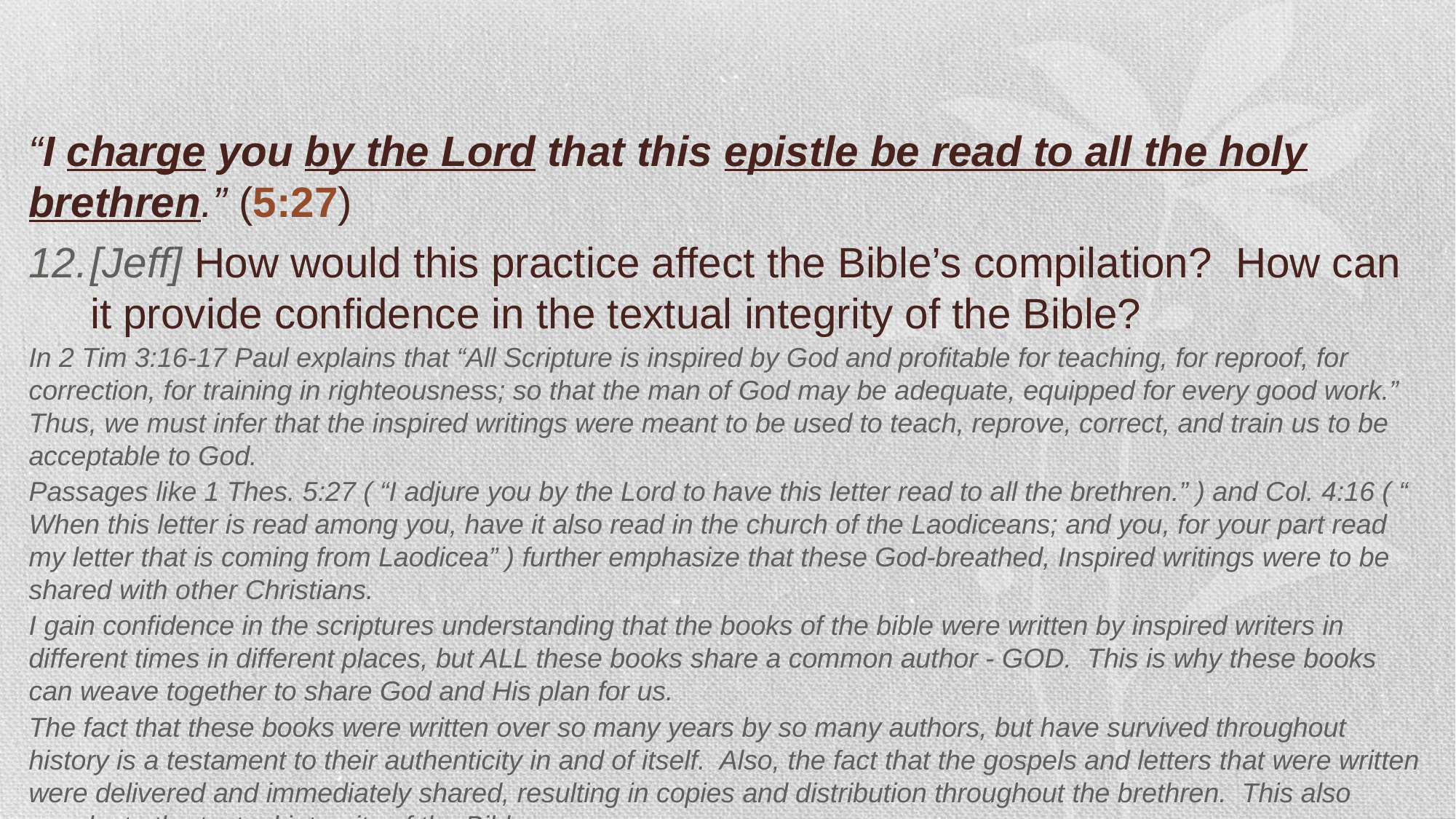

“I charge you by the Lord that this epistle be read to all the holy brethren.” (5:27)
[Jeff] How would this practice affect the Bible’s compilation?  How can it provide confidence in the textual integrity of the Bible?
In 2 Tim 3:16-17 Paul explains that “All Scripture is inspired by God and profitable for teaching, for reproof, for correction, for training in righteousness; so that the man of God may be adequate, equipped for every good work.”  Thus, we must infer that the inspired writings were meant to be used to teach, reprove, correct, and train us to be acceptable to God.
Passages like 1 Thes. 5:27 ( “I adjure you by the Lord to have this letter read to all the brethren.” ) and Col. 4:16 ( “ When this letter is read among you, have it also read in the church of the Laodiceans; and you, for your part read my letter that is coming from Laodicea” ) further emphasize that these God-breathed, Inspired writings were to be shared with other Christians.
I gain confidence in the scriptures understanding that the books of the bible were written by inspired writers in different times in different places, but ALL these books share a common author - GOD.  This is why these books can weave together to share God and His plan for us.
The fact that these books were written over so many years by so many authors, but have survived throughout history is a testament to their authenticity in and of itself.  Also, the fact that the gospels and letters that were written were delivered and immediately shared, resulting in copies and distribution throughout the brethren.  This also speaks to the textual integrity of the Bible.